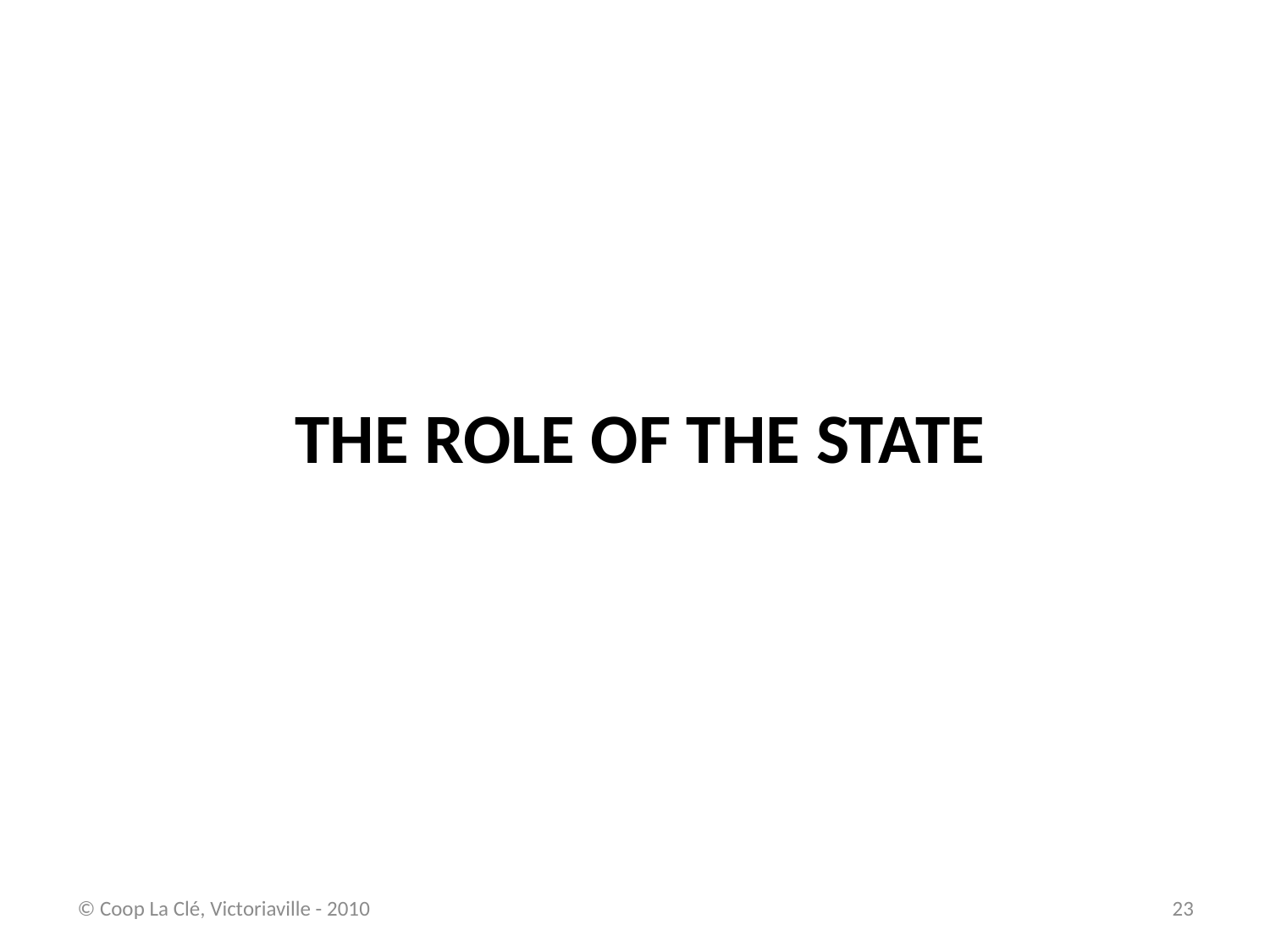

# THe ROLE OF The StatE
© Coop La Clé, Victoriaville - 2010
23